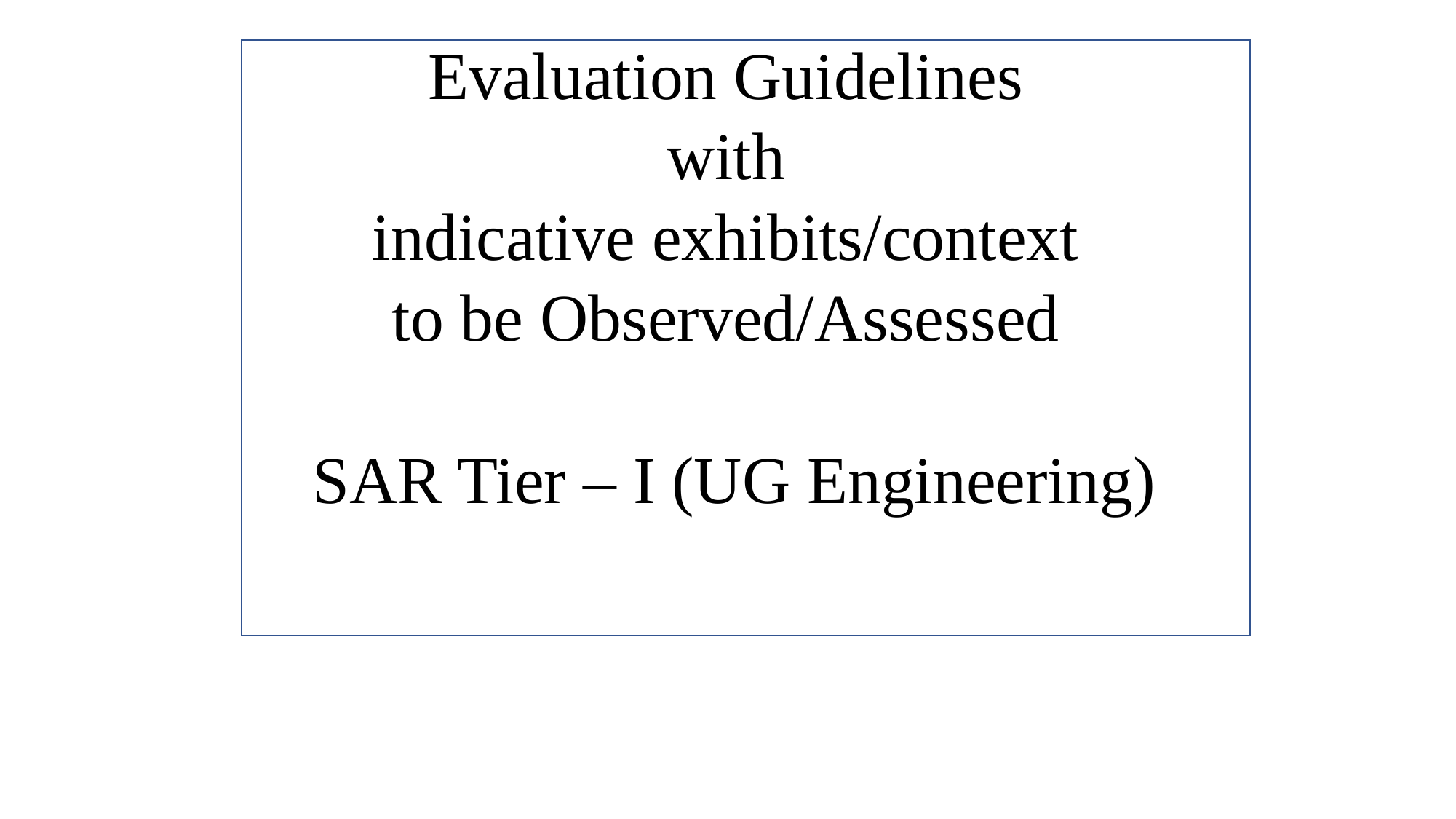

Evaluation Guidelines
with
indicative exhibits/context
to be Observed/Assessed

SAR Tier – I (UG Engineering)